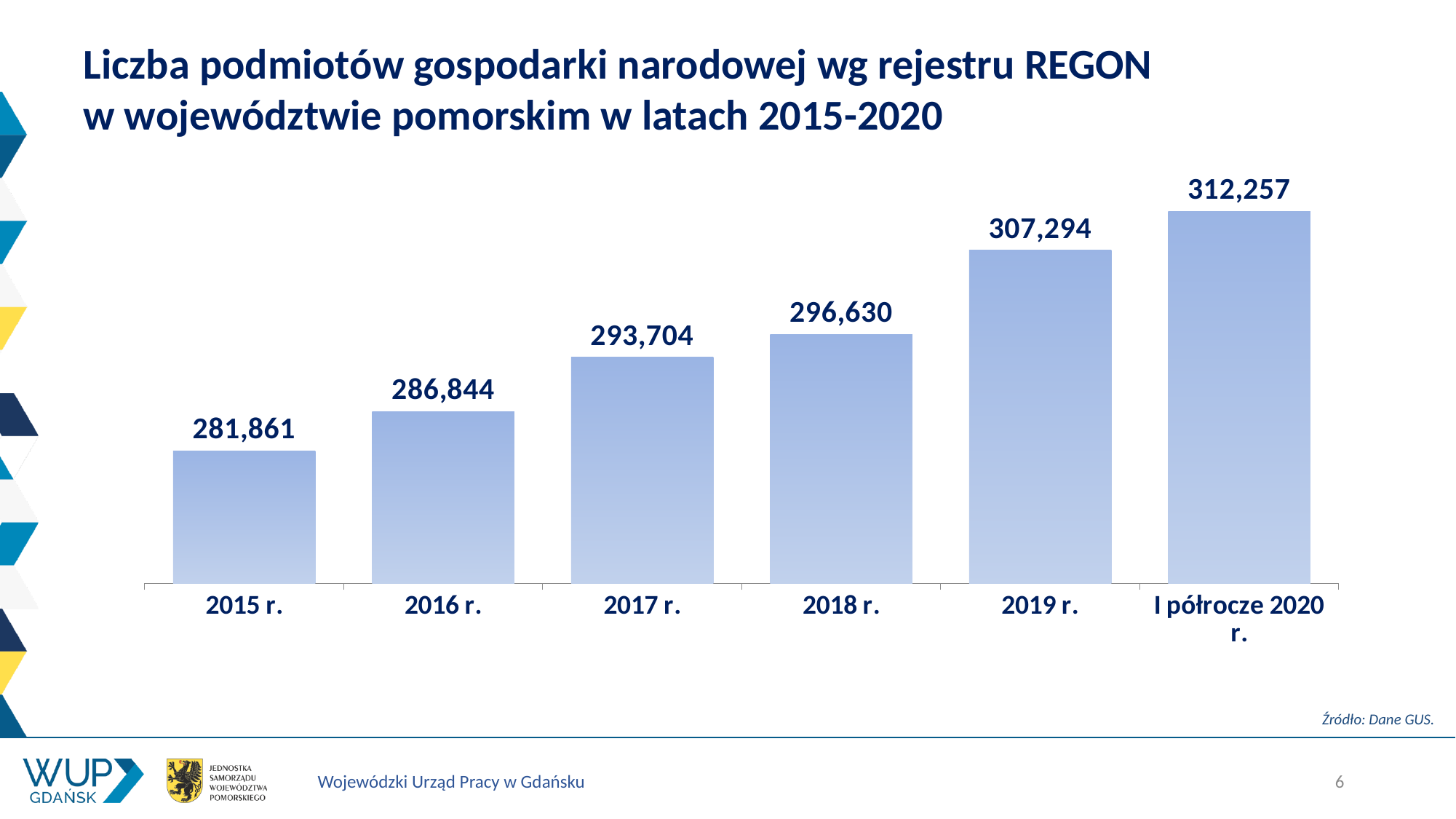

Liczba podmiotów gospodarki narodowej wg rejestru REGON
w województwie pomorskim w latach 2015-2020

### Chart

| Category | POMORSKIE |
|---|---|
| 2015 r. | 281861.0 |
| 2016 r. | 286844.0 |
| 2017 r. | 293704.0 |
| 2018 r. | 296630.0 |
| 2019 r. | 307294.0 |
| I półrocze 2020 r. | 312257.0 |
Źródło: Dane GUS.
6